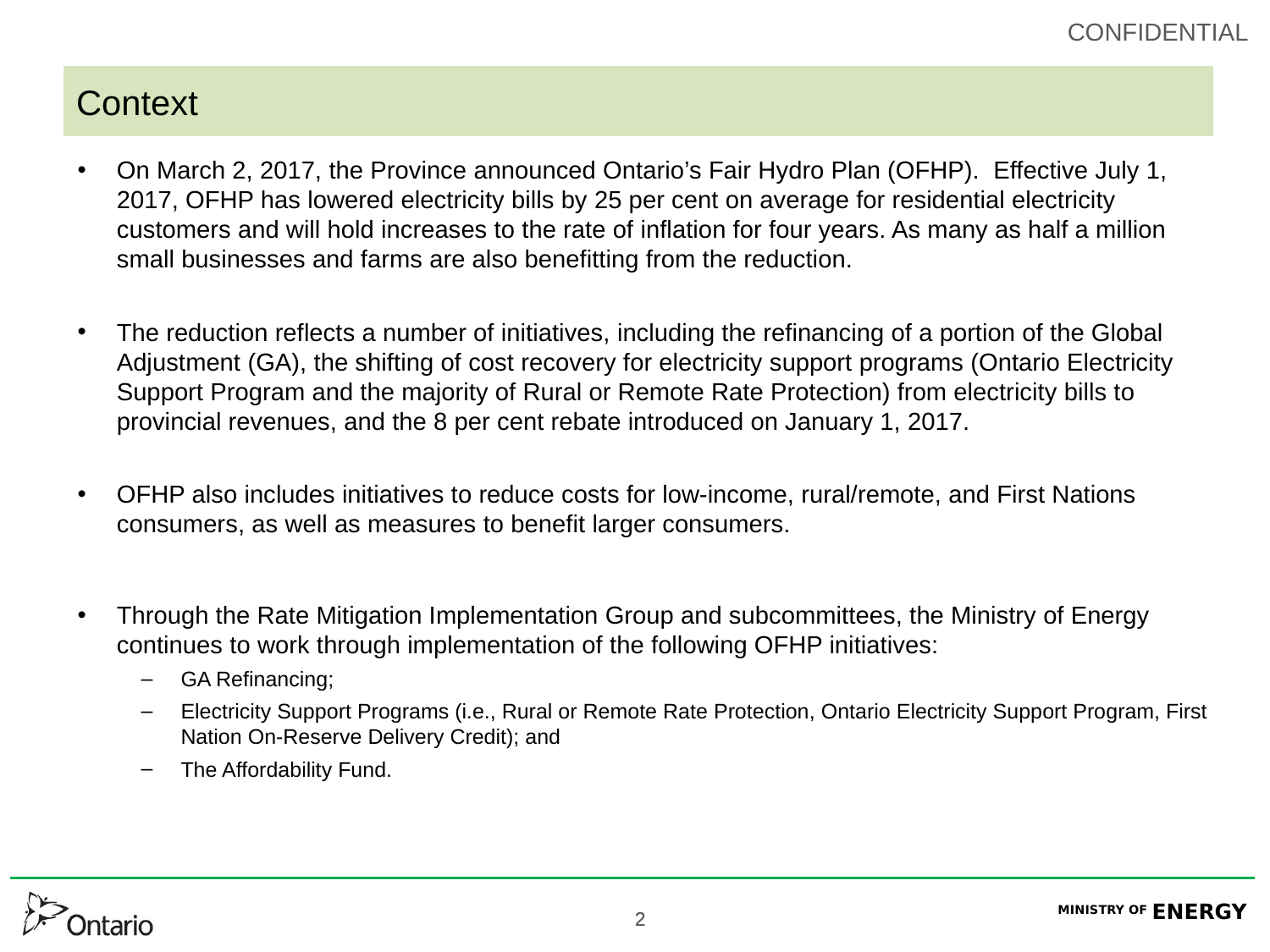

# Context
On March 2, 2017, the Province announced Ontario’s Fair Hydro Plan (OFHP).  Effective July 1, 2017, OFHP has lowered electricity bills by 25 per cent on average for residential electricity customers and will hold increases to the rate of inflation for four years. As many as half a million small businesses and farms are also benefitting from the reduction.

The reduction reflects a number of initiatives, including the refinancing of a portion of the Global Adjustment (GA), the shifting of cost recovery for electricity support programs (Ontario Electricity Support Program and the majority of Rural or Remote Rate Protection) from electricity bills to provincial revenues, and the 8 per cent rebate introduced on January 1, 2017.

OFHP also includes initiatives to reduce costs for low-income, rural/remote, and First Nations consumers, as well as measures to benefit larger consumers.

Through the Rate Mitigation Implementation Group and subcommittees, the Ministry of Energy continues to work through implementation of the following OFHP initiatives:
GA Refinancing;
Electricity Support Programs (i.e., Rural or Remote Rate Protection, Ontario Electricity Support Program, First Nation On-Reserve Delivery Credit); and
The Affordability Fund.